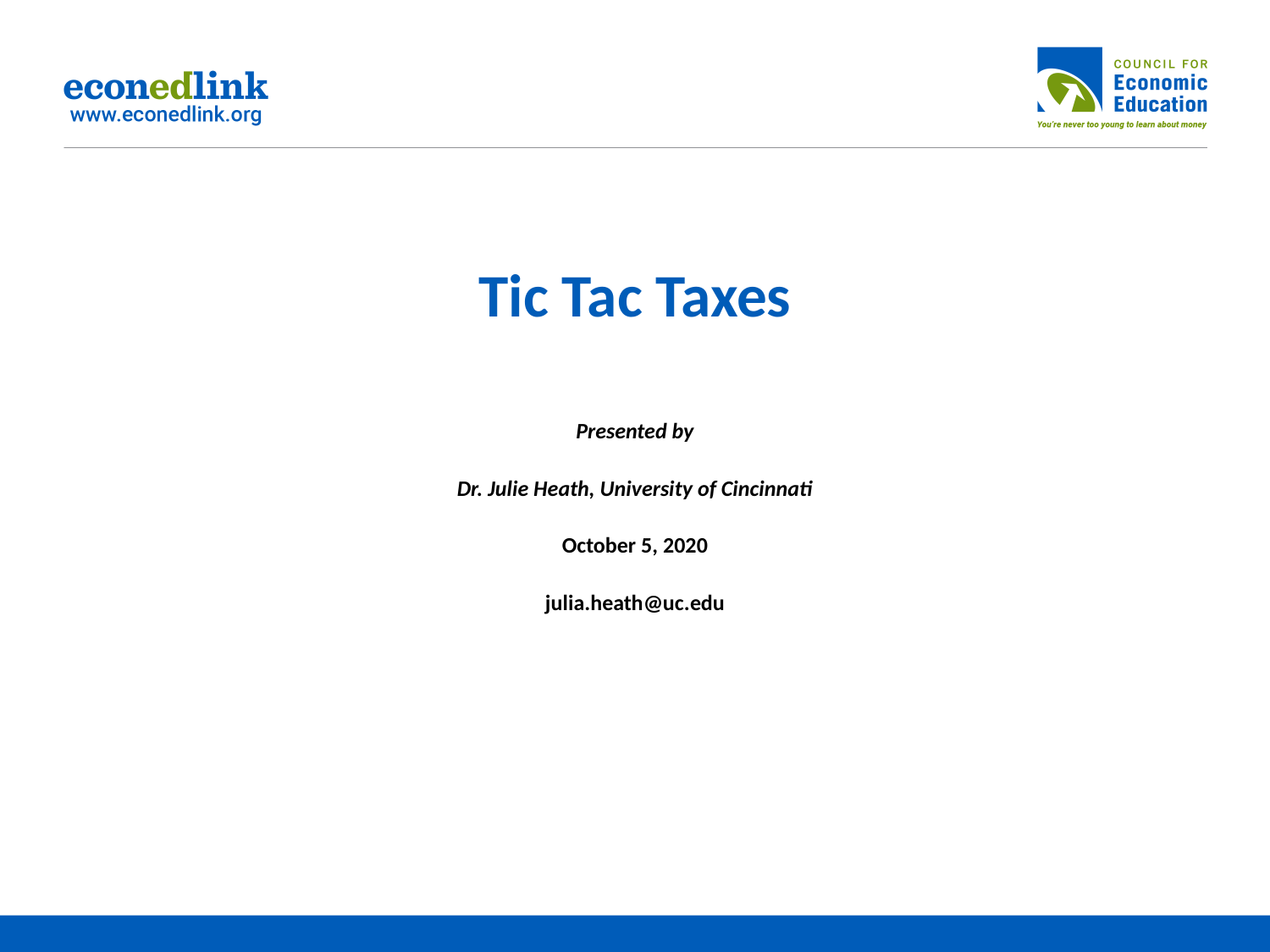

# Tic Tac Taxes Presented by Dr. Julie Heath, University of Cincinnati October 5, 2020 julia.heath@uc.edu